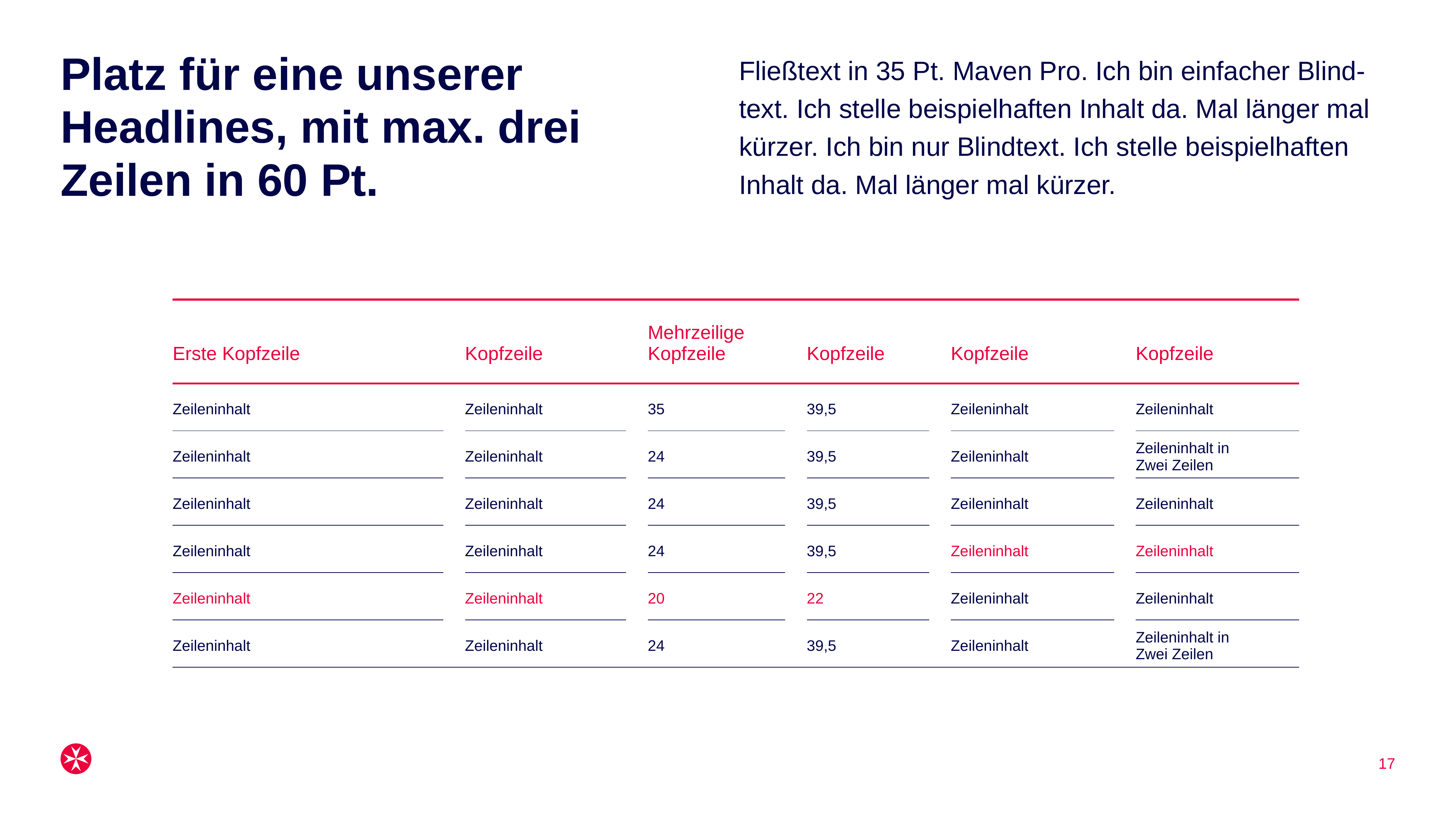

# Platz für eine unserer Headlines, mit max. drei Zeilen in 60 Pt.
Fließtext in 35 Pt. Maven Pro. Ich bin einfacher Blind-text. Ich stelle beispielhaften Inhalt da. Mal länger mal kürzer. Ich bin nur Blindtext. Ich stelle beispielhaften Inhalt da. Mal länger mal kürzer.
| Erste Kopfzeile |  | Kopfzeile |  | Mehrzeilige Kopfzeile |  | Kopfzeile |  | Kopfzeile |  | Kopfzeile |
| --- | --- | --- | --- | --- | --- | --- | --- | --- | --- | --- |
| Zeileninhalt |  | Zeileninhalt |  | 35 |  | 39,5 |  | Zeileninhalt |  | Zeileninhalt |
| Zeileninhalt |  | Zeileninhalt |  | 24 |  | 39,5 |  | Zeileninhalt |  | Zeileninhalt in Zwei Zeilen |
| Zeileninhalt |  | Zeileninhalt |  | 24 |  | 39,5 |  | Zeileninhalt |  | Zeileninhalt |
| Zeileninhalt |  | Zeileninhalt |  | 24 |  | 39,5 |  | Zeileninhalt |  | Zeileninhalt |
| Zeileninhalt |  | Zeileninhalt |  | 20 |  | 22 |  | Zeileninhalt |  | Zeileninhalt |
| Zeileninhalt |  | Zeileninhalt |  | 24 |  | 39,5 |  | Zeileninhalt |  | Zeileninhalt in Zwei Zeilen |
17